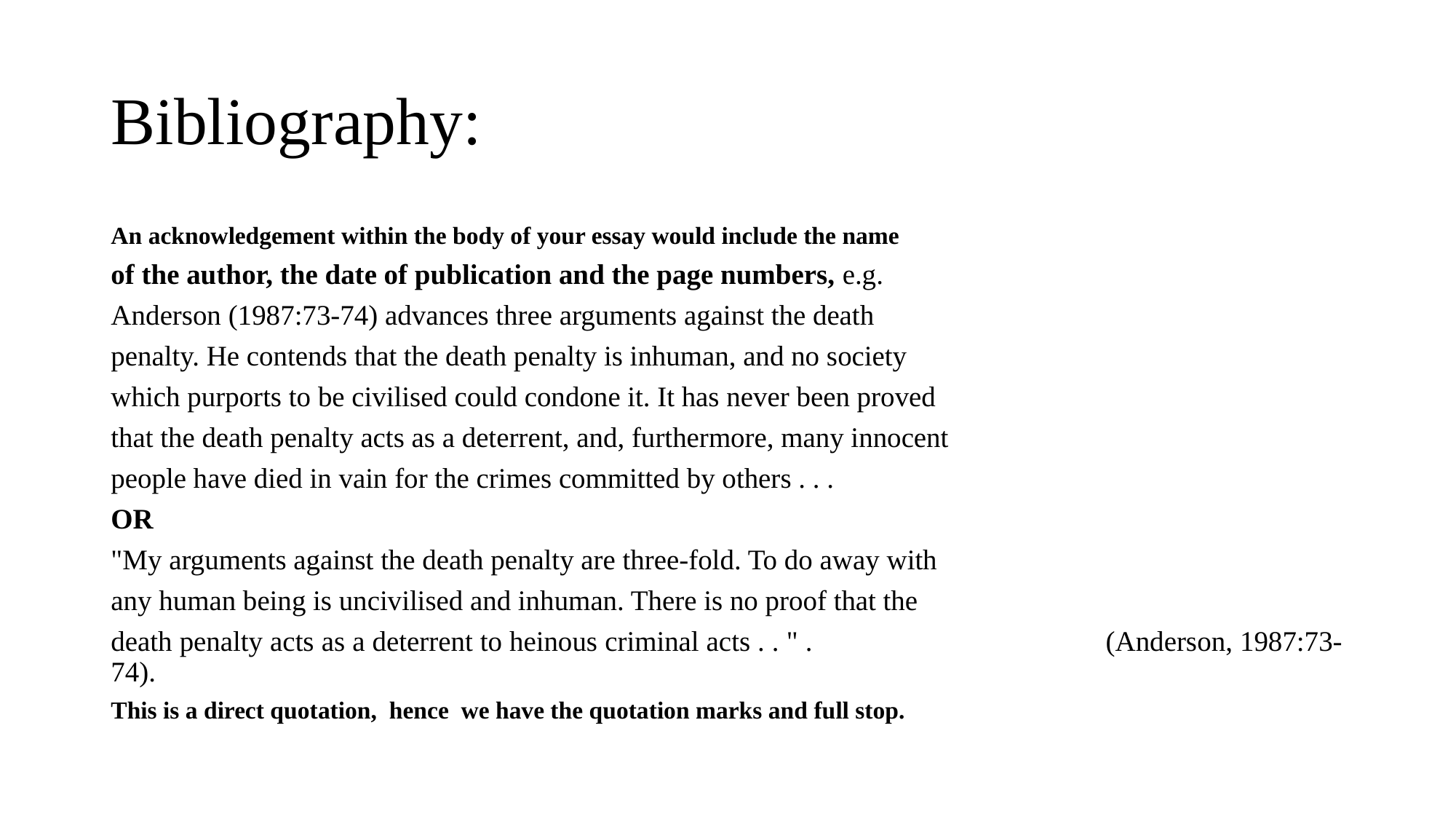

# Bibliography:
An acknowledgement within the body of your essay would include the name
of the author, the date of publication and the page numbers, e.g.
Anderson (1987:73-74) advances three arguments against the death
penalty. He contends that the death penalty is inhuman, and no society
which purports to be civilised could condone it. It has never been proved
that the death penalty acts as a deterrent, and, furthermore, many innocent
people have died in vain for the crimes committed by others . . .
OR
"My arguments against the death penalty are three-fold. To do away with
any human being is uncivilised and inhuman. There is no proof that the
death penalty acts as a deterrent to heinous criminal acts . . " .                                        (Anderson, 1987:73-74).
This is a direct quotation,  hence  we have the quotation marks and full stop.